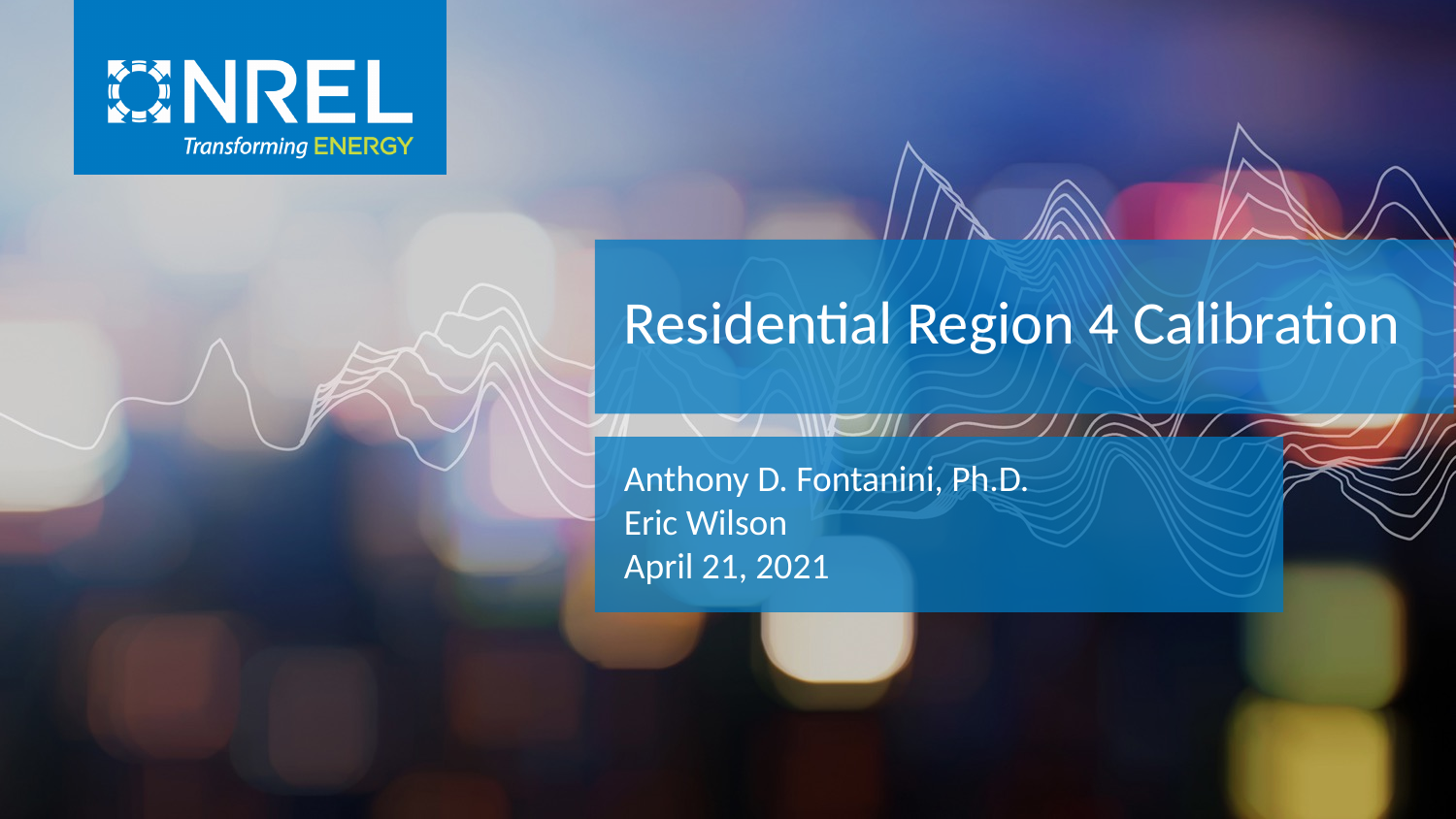

Residential Region 4 Calibration
Anthony D. Fontanini, Ph.D.
Eric Wilson
April 21, 2021